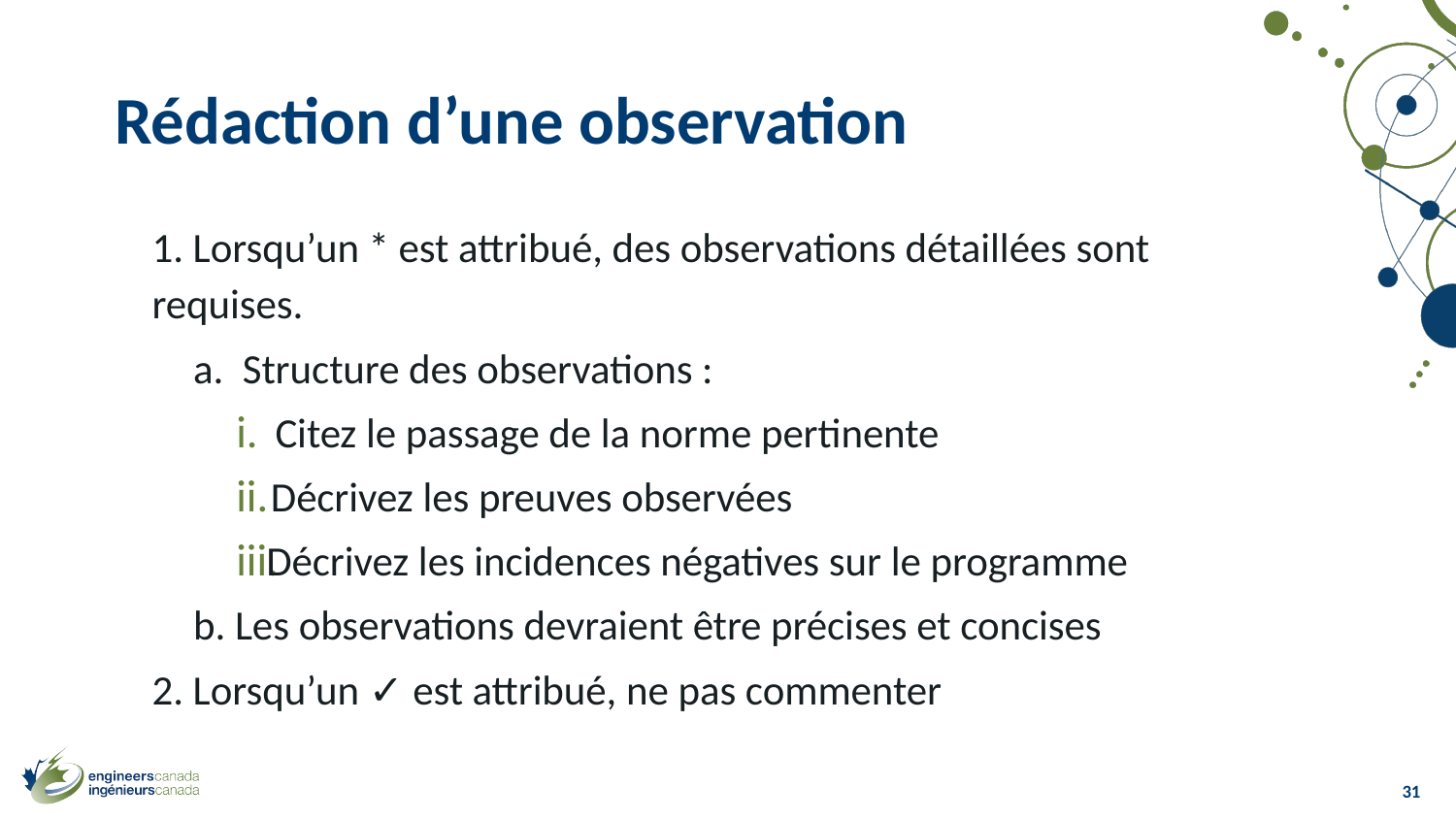

# Rédaction d’une observation
1. Lorsqu’un * est attribué, des observations détaillées sont requises.
a.  Structure des observations :
   Citez le passage de la norme pertinente
  Décrivez les preuves observées
 Décrivez les incidences négatives sur le programme
b. Les observations devraient être précises et concises
2. Lorsqu’un ✓ est attribué, ne pas commenter

31